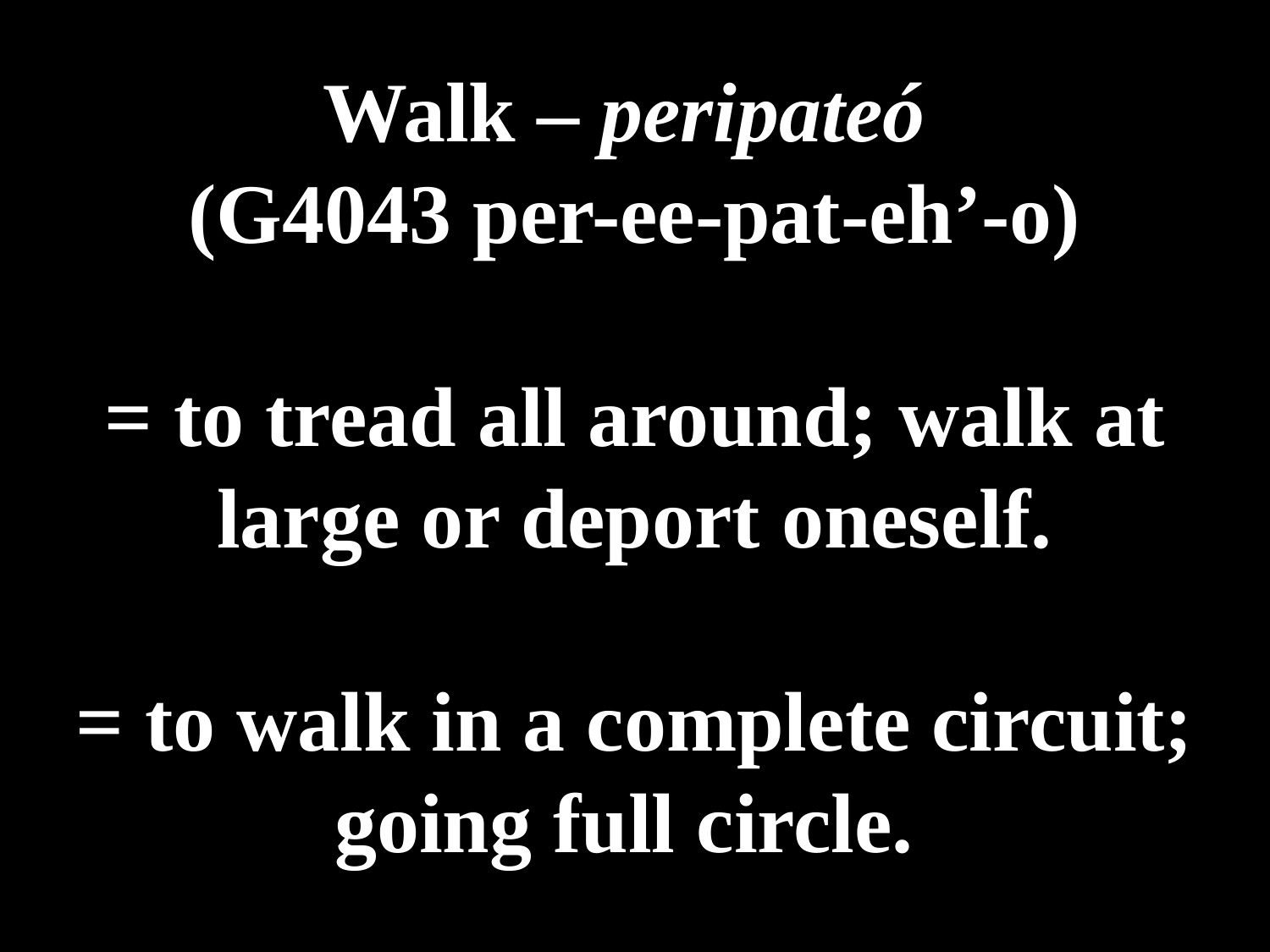

# Walk – peripateó (G4043 per-ee-pat-eh’-o) = to tread all around; walk at large or deport oneself. = to walk in a complete circuit; going full circle.